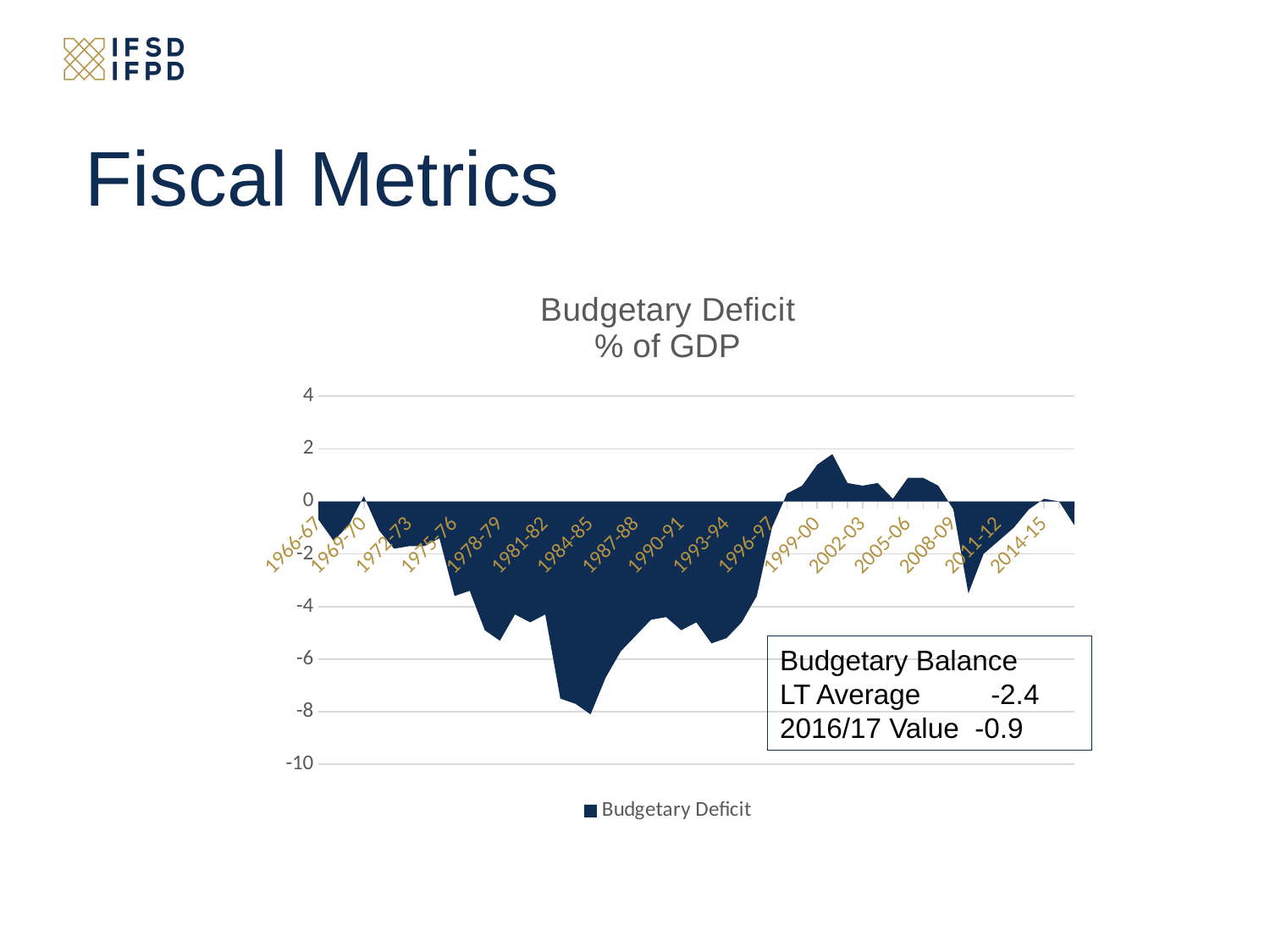

# Fiscal Metrics

### Chart: Budgetary Deficit
% of GDP

| Category | Budgetary Deficit |
|---|---|
| 1966-67 | -0.7 |
| 1967-68 | -1.5 |
| 1968-69 | -0.9 |
| 1969-70 | 0.2 |
| 1970-71 | -1.1 |
| 1971-72 | -1.8 |
| 1972-73 | -1.7 |
| 1973-74 | -1.7 |
| 1974-75 | -1.4 |
| 1975-76 | -3.6 |
| 1976-77 | -3.4 |
| 1977-78 | -4.9 |
| 1978-79 | -5.3 |
| 1979-80 | -4.3 |
| 1980-81 | -4.6 |
| 1981-82 | -4.3 |
| 1982-83 | -7.5 |
| 1983-84 | -7.7 |
| 1984-85 | -8.1 |
| 1985-86 | -6.7 |
| 1986-87 | -5.7 |
| 1987-88 | -5.1 |
| 1988-89 | -4.5 |
| 1989-90 | -4.4 |
| 1990-91 | -4.9 |
| 1991-92 | -4.6 |
| 1992-93 | -5.4 |
| 1993-94 | -5.2 |
| 1994-95 | -4.6 |
| 1995-96 | -3.6 |
| 1996-97 | -1.0 |
| 1997-98 | 0.3 |
| 1998-99 | 0.6 |
| 1999-00 | 1.4 |
| 2000-01 | 1.8 |
| 2001-02 | 0.7 |
| 2002-03 | 0.6 |
| 2003-04 | 0.7 |
| 2004-05 | 0.1 |
| 2005-06 | 0.9 |
| 2006-07 | 0.9 |
| 2007-08 | 0.6 |
| 2008-09 | -0.3 |
| 2009-10 | -3.5 |
| 2010-11 | -2.0 |
| 2011-12 | -1.5 |
| 2012-13 | -1.0 |
| 2013-14 | -0.3 |
| 2014-15 | 0.1 |
| 2015-16 | 0.0 |
| 2016-17 | -0.9 |
Budgetary Balance
LT Average         -2.4
2016/17 Value  -0.9